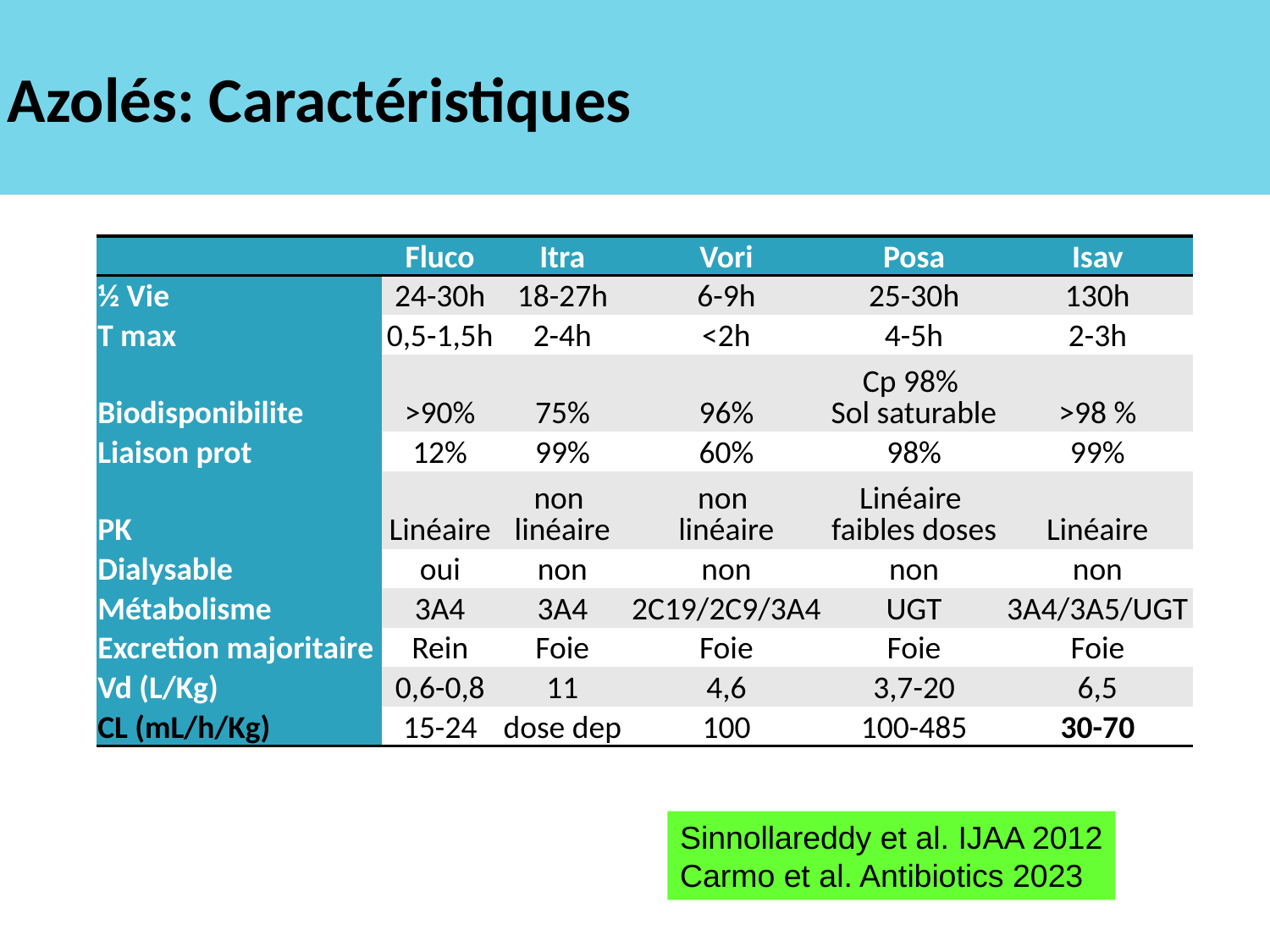

# Azolés: Caractéristiques
|  | Fluco | Itra | Vori | Posa | Isav |
| --- | --- | --- | --- | --- | --- |
| ½ Vie | 24-30h | 18-27h | 6-9h | 25-30h | 130h |
| T max | 0,5-1,5h | 2-4h | <2h | 4-5h | 2-3h |
| Biodisponibilite | >90% | 75% | 96% | Cp 98% Sol saturable | >98 % |
| Liaison prot | 12% | 99% | 60% | 98% | 99% |
| PK | Linéaire | non linéaire | non linéaire | Linéaire faibles doses | Linéaire |
| Dialysable | oui | non | non | non | non |
| Métabolisme | 3A4 | 3A4 | 2C19/2C9/3A4 | UGT | 3A4/3A5/UGT |
| Excretion majoritaire | Rein | Foie | Foie | Foie | Foie |
| Vd (L/Kg) | 0,6-0,8 | 11 | 4,6 | 3,7-20 | 6,5 |
| CL (mL/h/Kg) | 15-24 | dose dep | 100 | 100-485 | 30-70 |
Sinnollareddy et al. IJAA 2012
Carmo et al. Antibiotics 2023